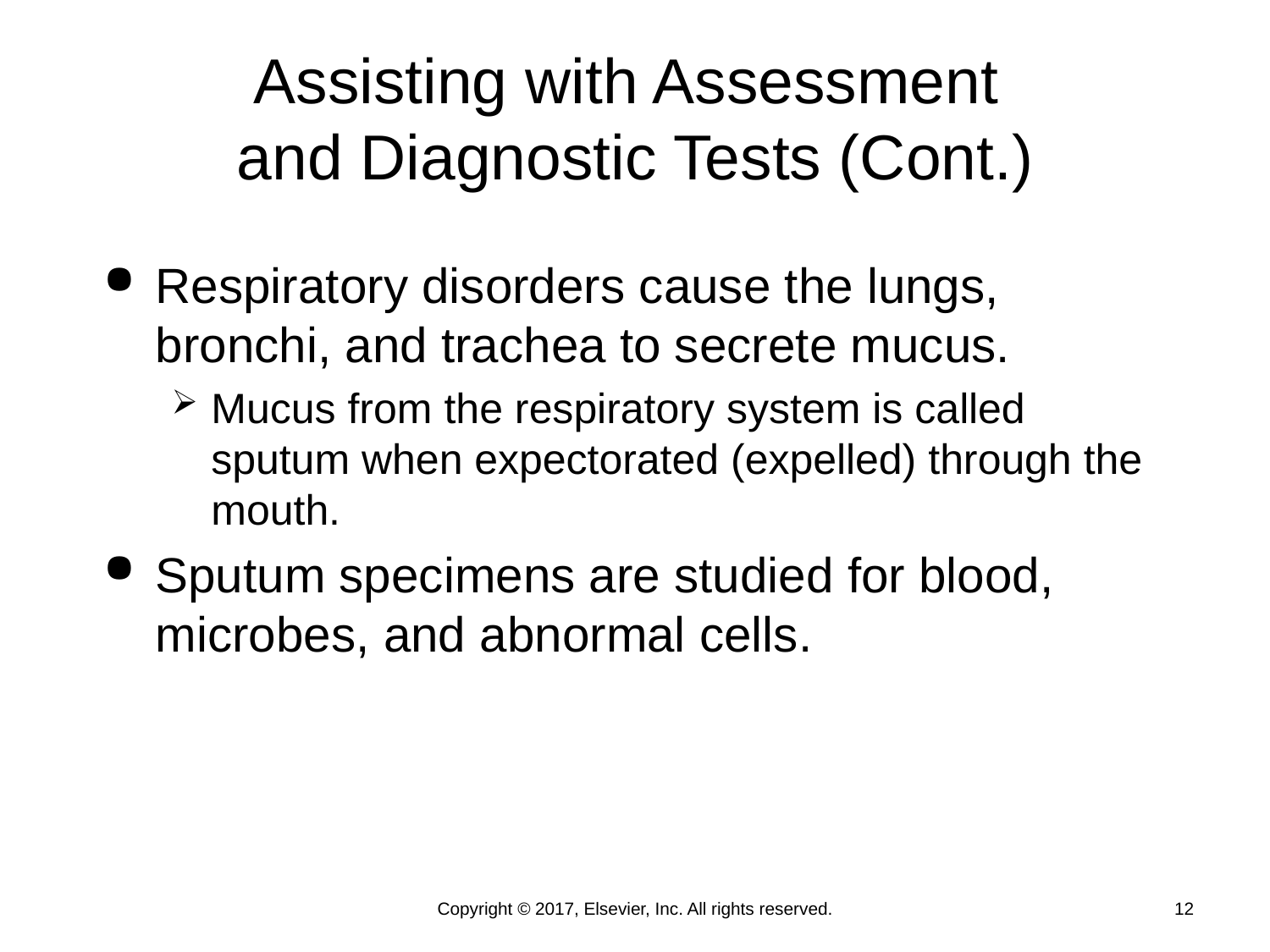

# Assisting with Assessment and Diagnostic Tests (Cont.)
Respiratory disorders cause the lungs, bronchi, and trachea to secrete mucus.
Mucus from the respiratory system is called sputum when expectorated (expelled) through the mouth.
Sputum specimens are studied for blood, microbes, and abnormal cells.
Copyright © 2017, Elsevier, Inc. All rights reserved.
12